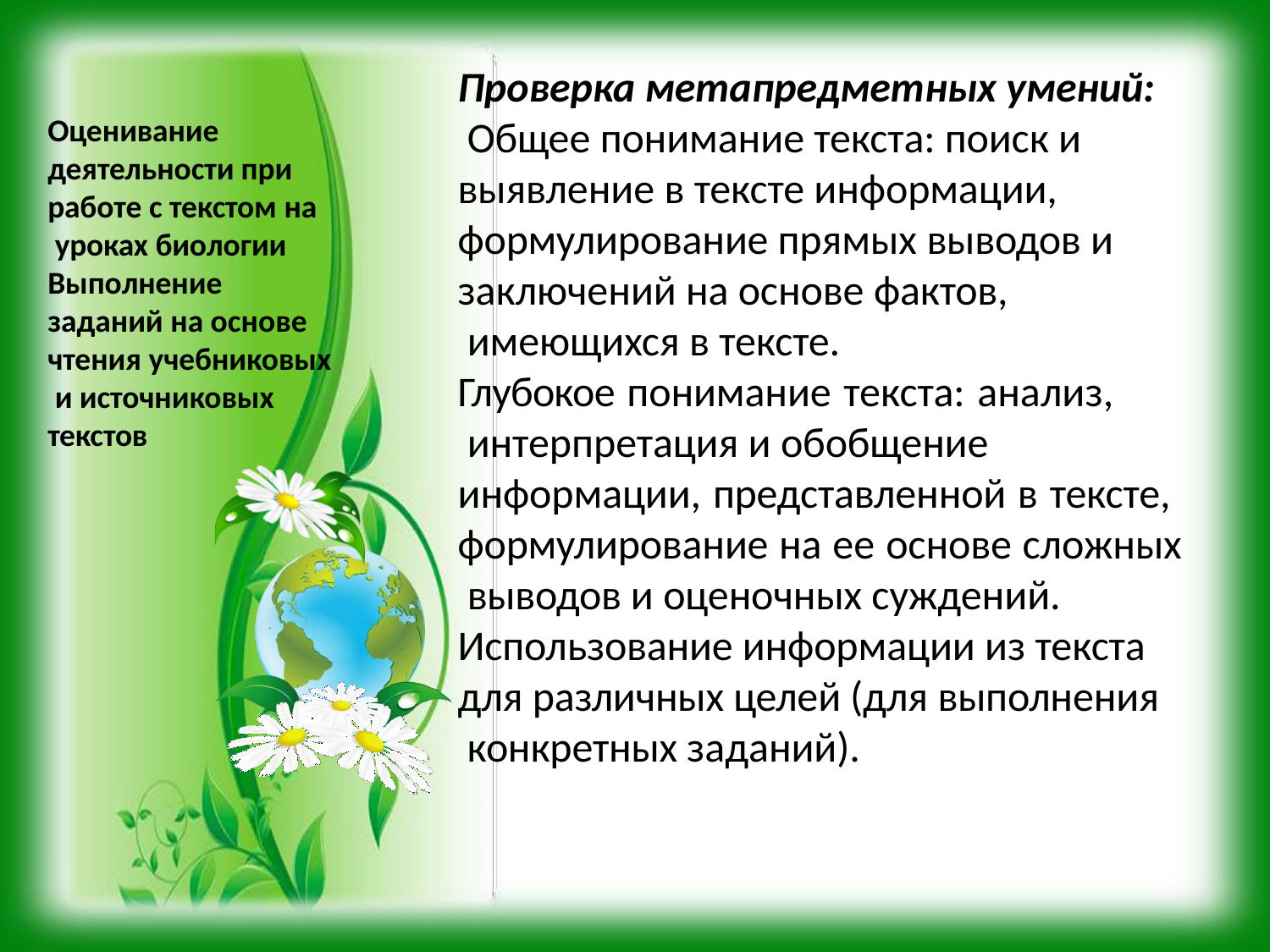

# Проверка метапредметных умений:  Общее понимание текста: поиск и  выявление в тексте информации,  формулирование прямых выводов и
заключений на основе фактов,  имеющихся в тексте.
Оценивание  деятельности при  работе с текстом на  уроках биологии
Выполнение
заданий на основе  чтения учебниковых  и источниковых  текстов
Глубокое понимание текста: анализ,  интерпретация и обобщение
информации, представленной в тексте,  формулирование на ее основе сложных  выводов и оценочных суждений.
Использование информации из текста  для различных целей (для выполнения  конкретных заданий).